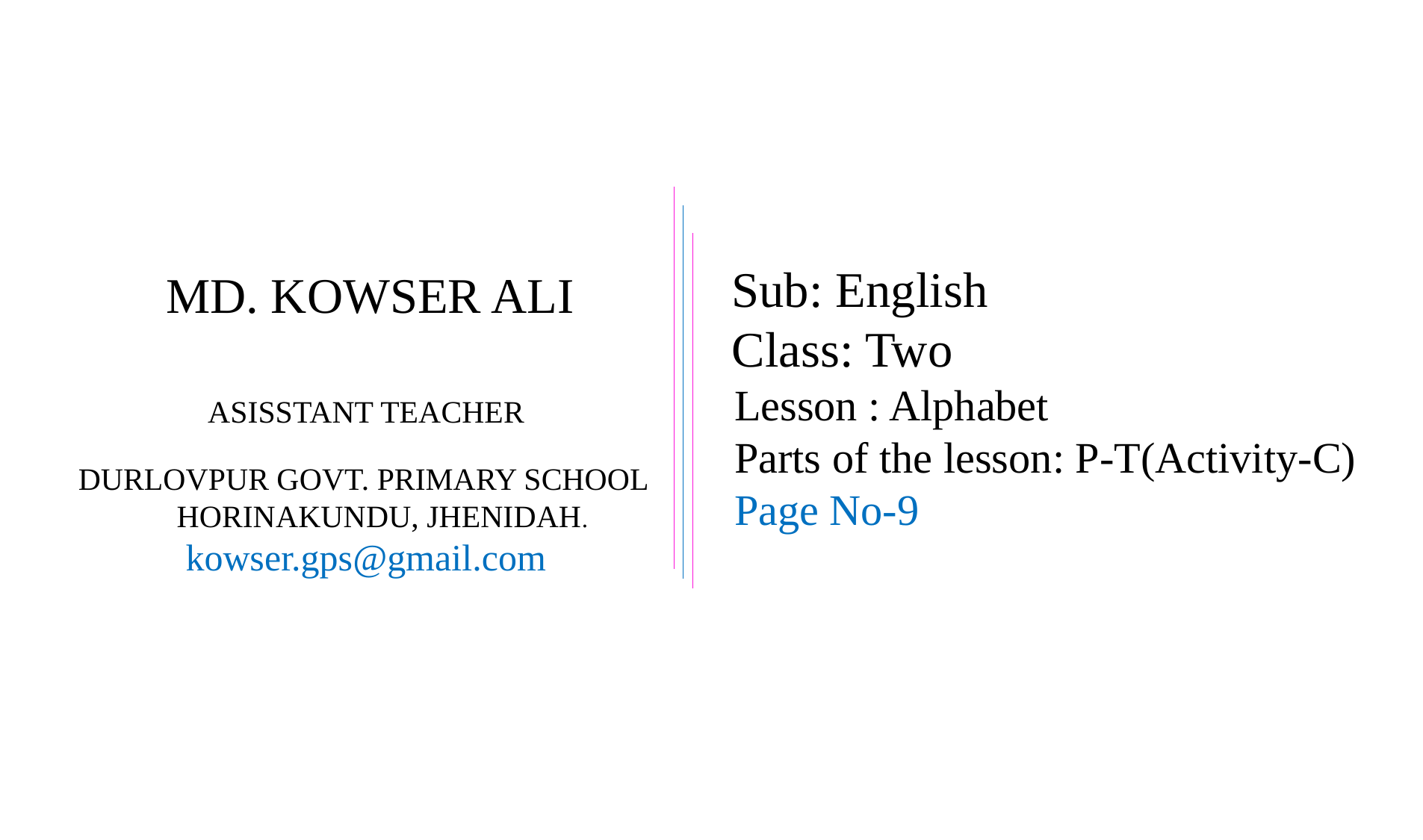

MD. KOWSER ALI
                     ASISSTANT TEACHER

DURLOVPUR GOVT. PRIMARY SCHOOL
                HORINAKUNDU, JHENIDAH.
kowser.gps@gmail.com

Sub: English
Class: Two
        Lesson : Alphabet
        Parts of the lesson: P-T(Activity-C)
        Page No-9